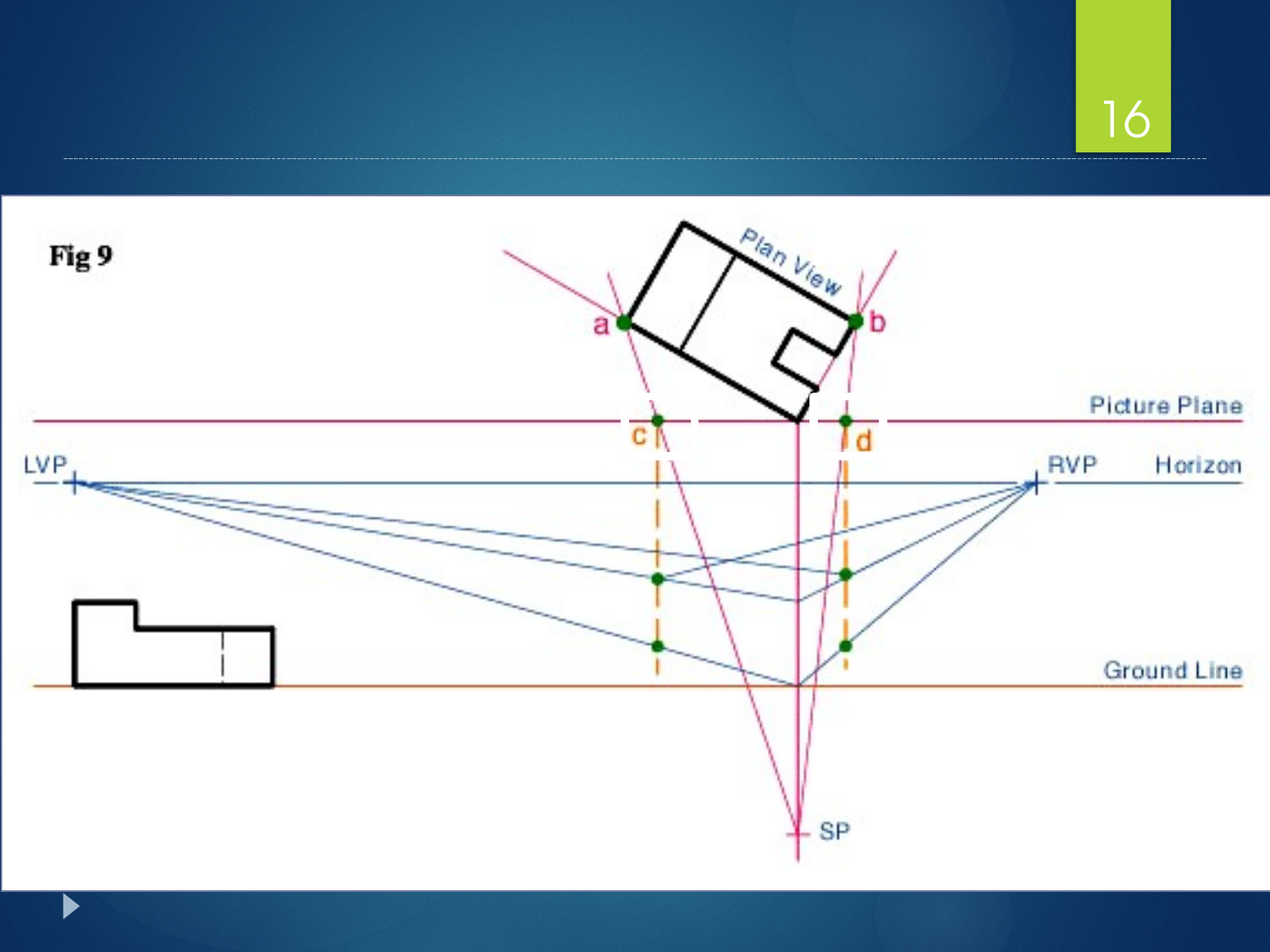

16
#

STEP 9
To locate the vertical lines on our subject, draw lines  from the SP to corners a & b on the Plan View Fig. 9.At  the point where these lines intersect the PP, draw vertical  lines (orange dashed lines) downward to intersect the  vanishing point projection lines.